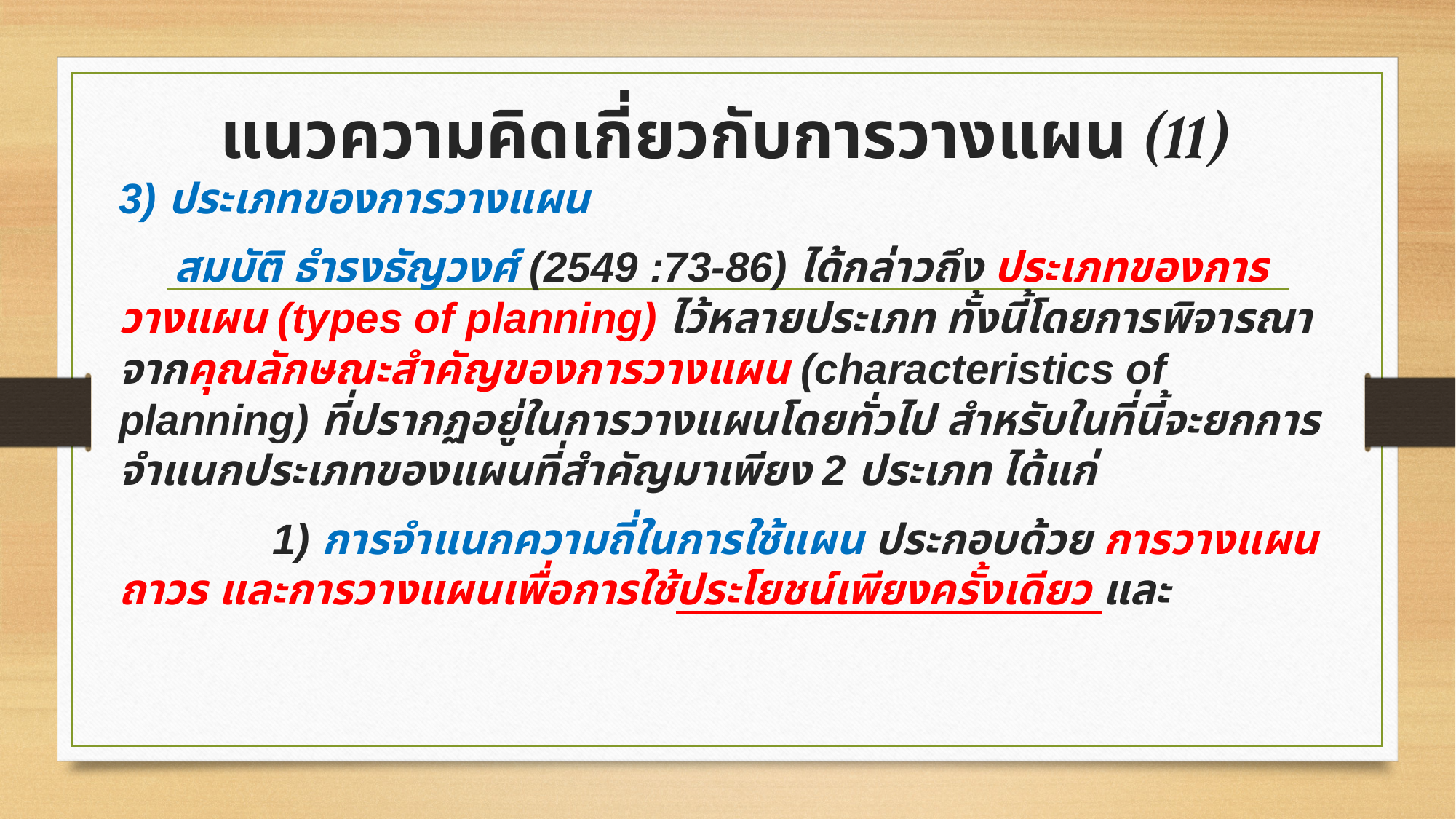

# แนวความคิดเกี่ยวกับการวางแผน (11)
3) ประเภทของการวางแผน
     สมบัติ ธำรงธัญวงศ์ (2549 :73-86) ได้กล่าวถึง ประเภทของการวางแผน (types of planning) ไว้หลายประเภท ทั้งนี้โดยการพิจารณาจากคุณลักษณะสำคัญของการวางแผน (characteristics of planning) ที่ปรากฏอยู่ในการวางแผนโดยทั่วไป สำหรับในที่นี้จะยกการจำแนกประเภทของแผนที่สำคัญมาเพียง 2 ประเภท ได้แก่
             1) การจำแนกความถี่ในการใช้แผน ประกอบด้วย การวางแผนถาวร และการวางแผนเพื่อการใช้ประโยชน์เพียงครั้งเดียว และ